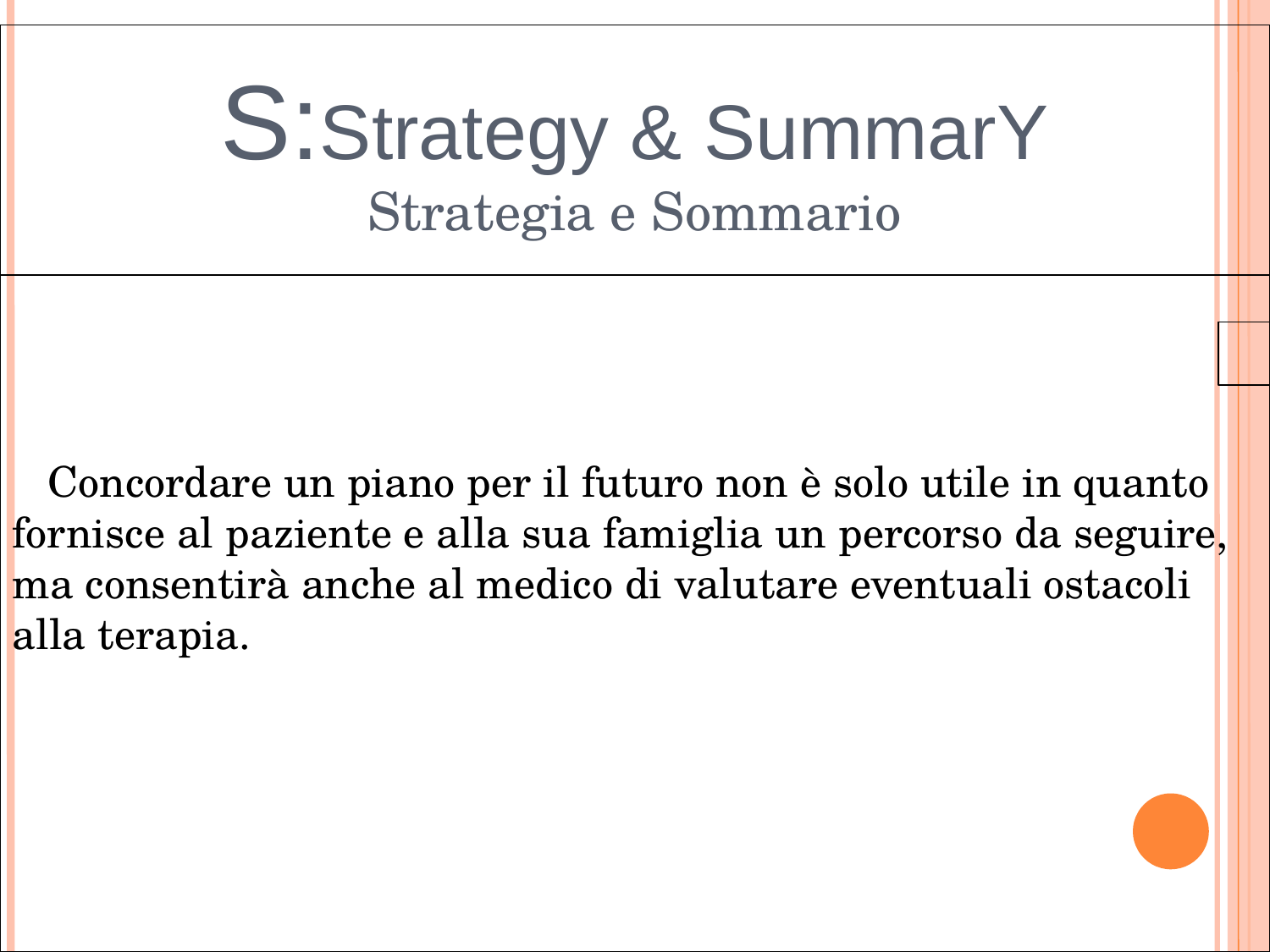

S:Strategy & SummarY
Strategia e Sommario

   Concordare un piano per il futuro non è solo utile in quanto fornisce al paziente e alla sua famiglia un percorso da seguire, ma consentirà anche al medico di valutare eventuali ostacoli alla terapia.